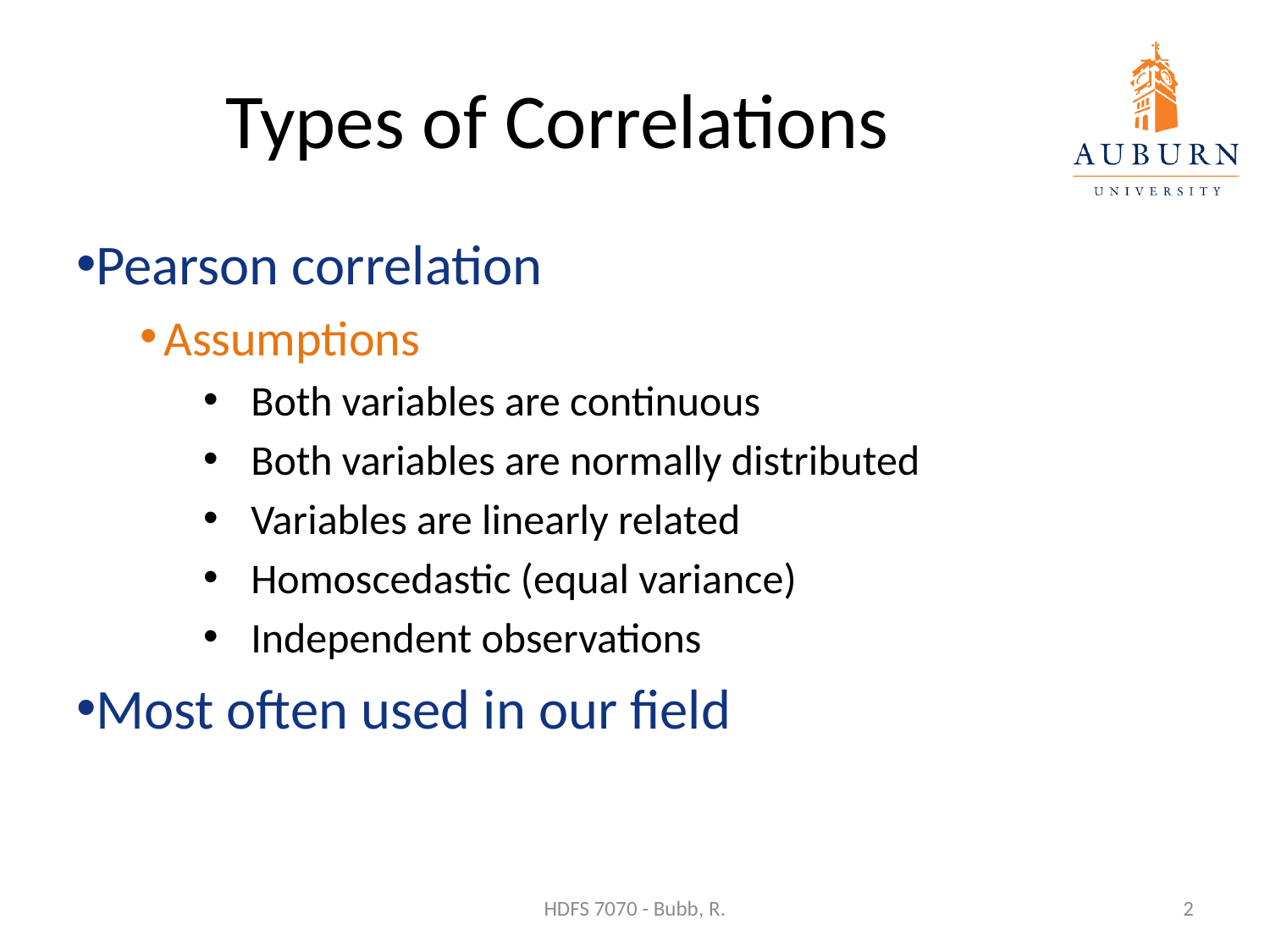

# Types of Correlations
Pearson correlation
Assumptions
Both variables are continuous
Both variables are normally distributed
Variables are linearly related
Homoscedastic (equal variance)
Independent observations
Most often used in our field

HDFS 7070 - Bubb, R.
2